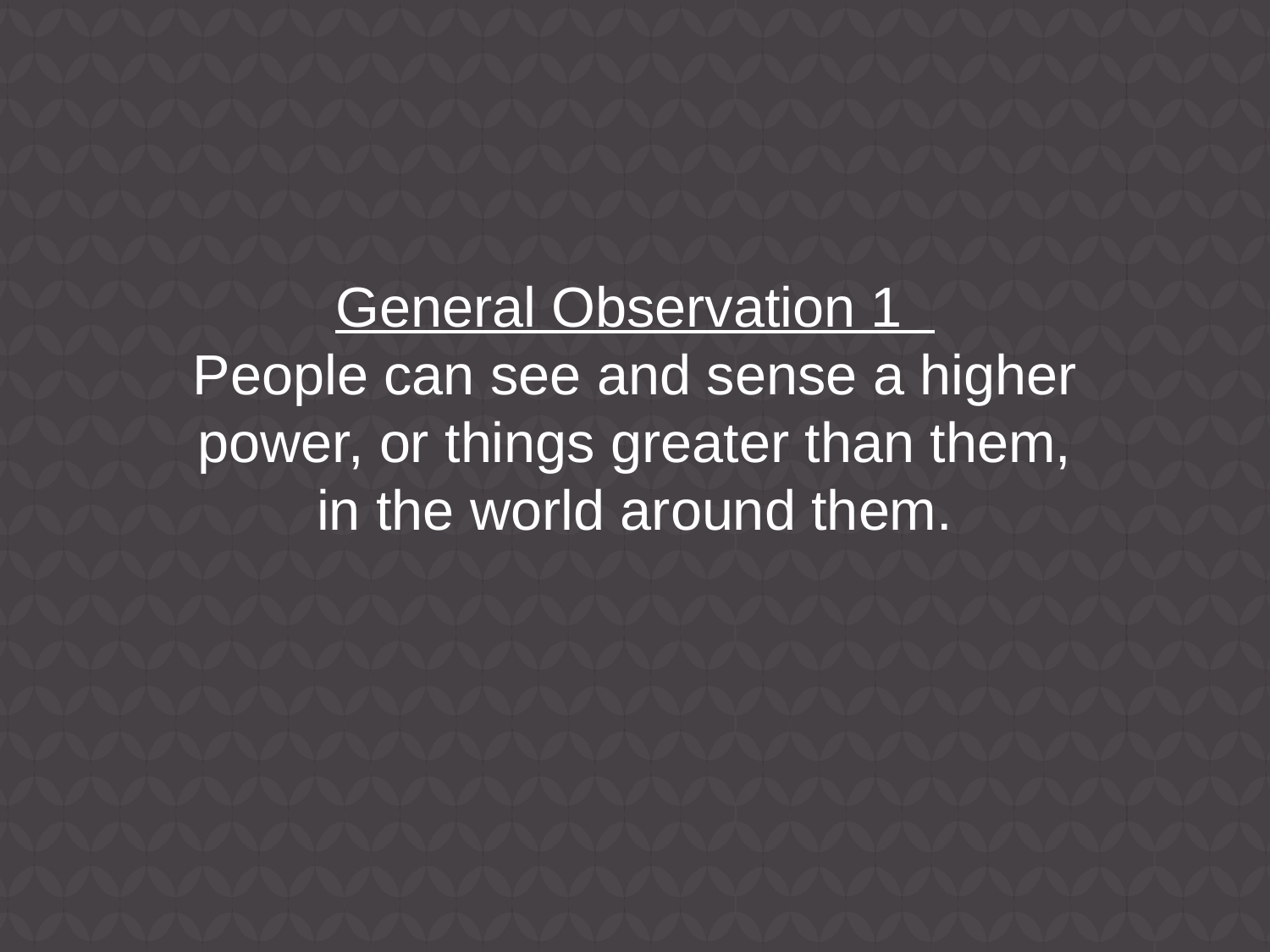

General Observation 1
People can see and sense a higher power, or things greater than them, in the world around them.